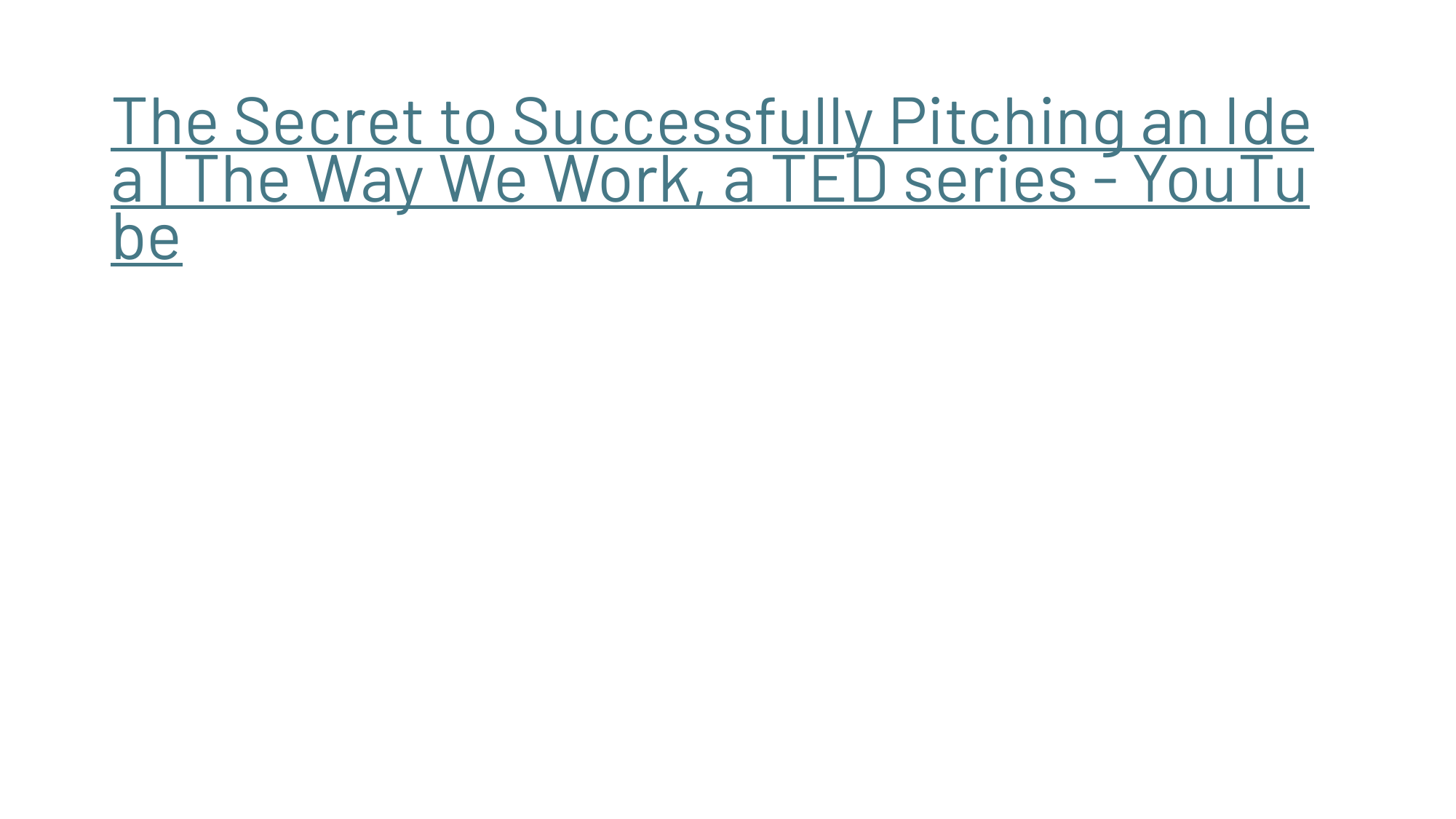

# The Secret to Successfully Pitching an Idea | The Way We Work, a TED series - YouTube